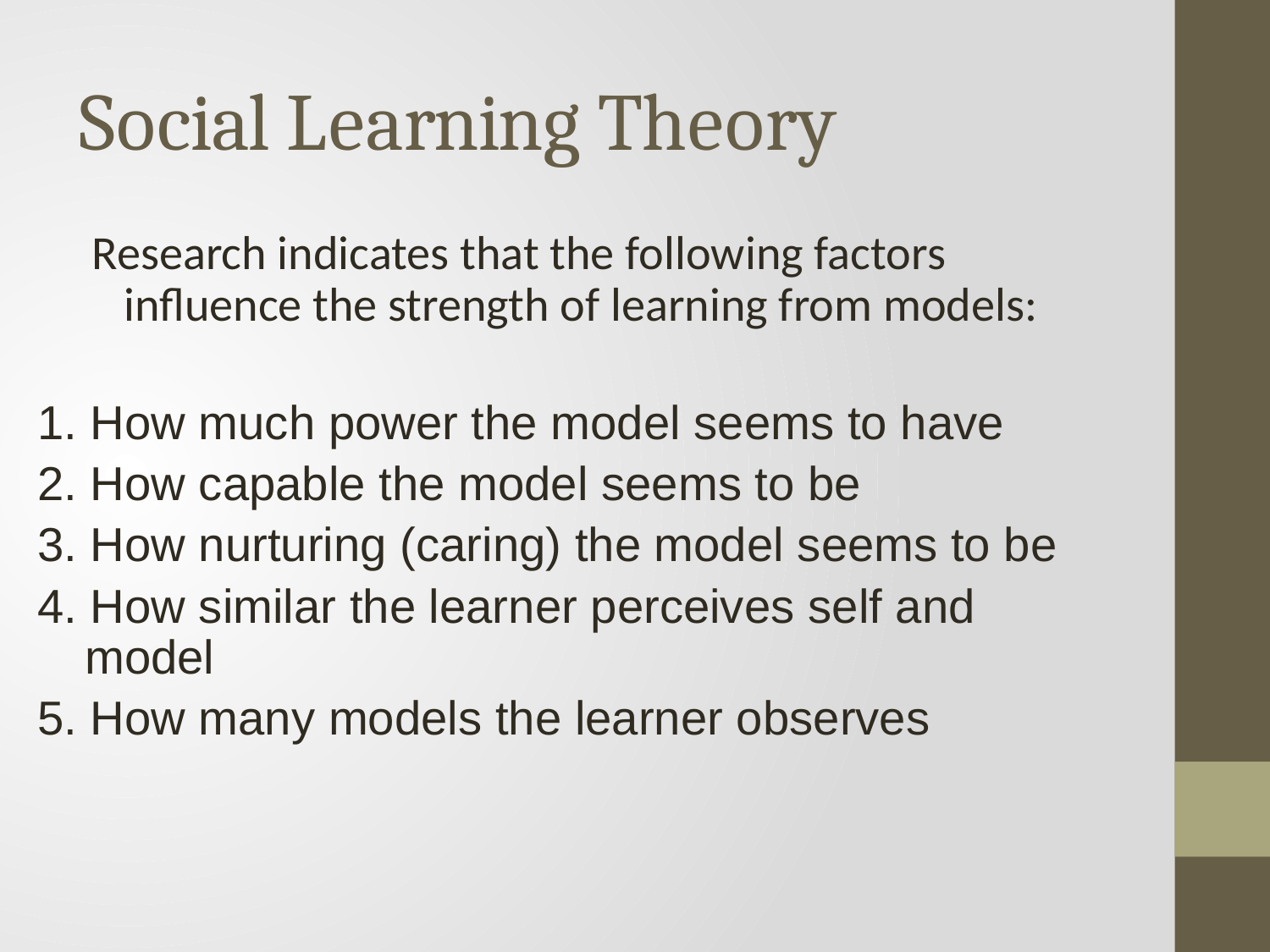

# Social Learning Theory
Research indicates that the following factors influence the strength of learning from models:

1. How much power the model seems to have
2. How capable the model seems to be
3. How nurturing (caring) the model seems to be
4. How similar the learner perceives self and model
5. How many models the learner observes